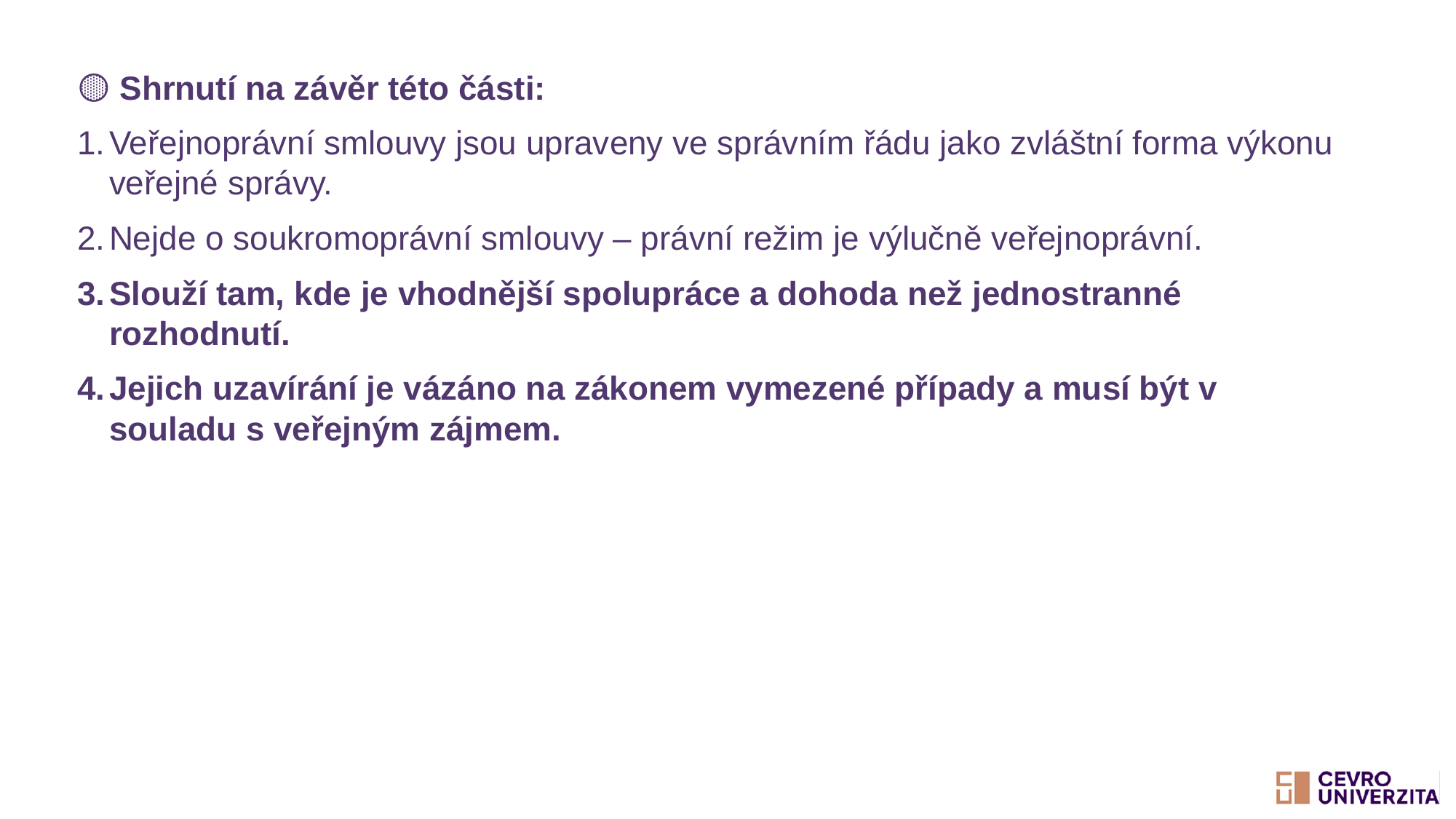

🟡 Shrnutí na závěr této části:
Veřejnoprávní smlouvy jsou upraveny ve správním řádu jako zvláštní forma výkonu veřejné správy.
Nejde o soukromoprávní smlouvy – právní režim je výlučně veřejnoprávní.
Slouží tam, kde je vhodnější spolupráce a dohoda než jednostranné rozhodnutí.
Jejich uzavírání je vázáno na zákonem vymezené případy a musí být v souladu s veřejným zájmem.